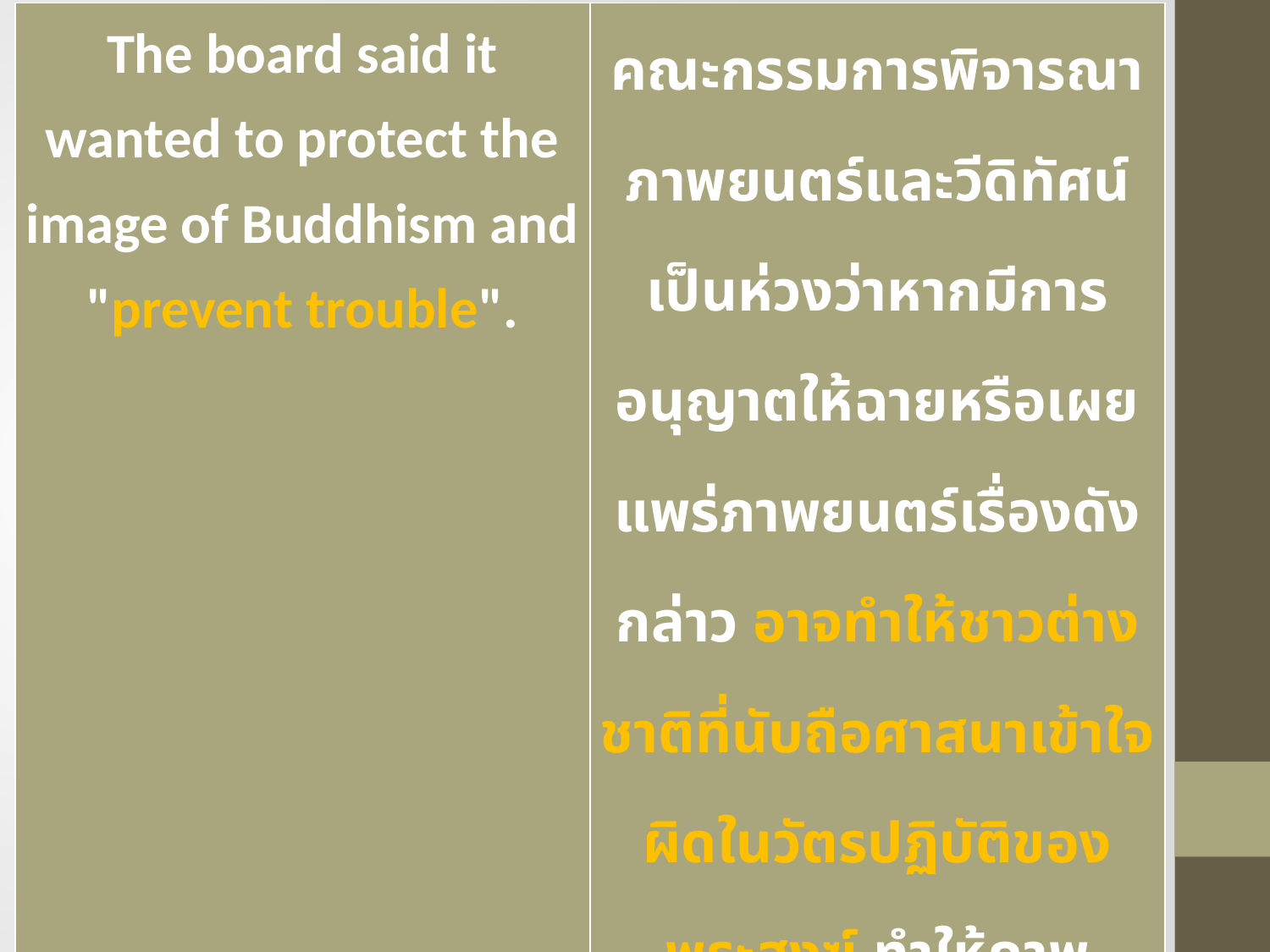

| The board said it wanted to protect the image of Buddhism and "prevent trouble". | คณะกรรมการพิจารณาภาพยนตร์และวีดิทัศน์ เป็นห่วงว่าหากมีการอนุญาตให้ฉายหรือเผยแพร่ภาพยนตร์เรื่องดังกล่าว อาจทำให้ชาวต่างชาติที่นับถือศาสนาเข้าใจผิดในวัตรปฏิบัติของพระสงฆ์ ทำให้ภาพลักษณ์ของศาสนาพุทธในไทยเสียหาย |
| --- | --- |
#